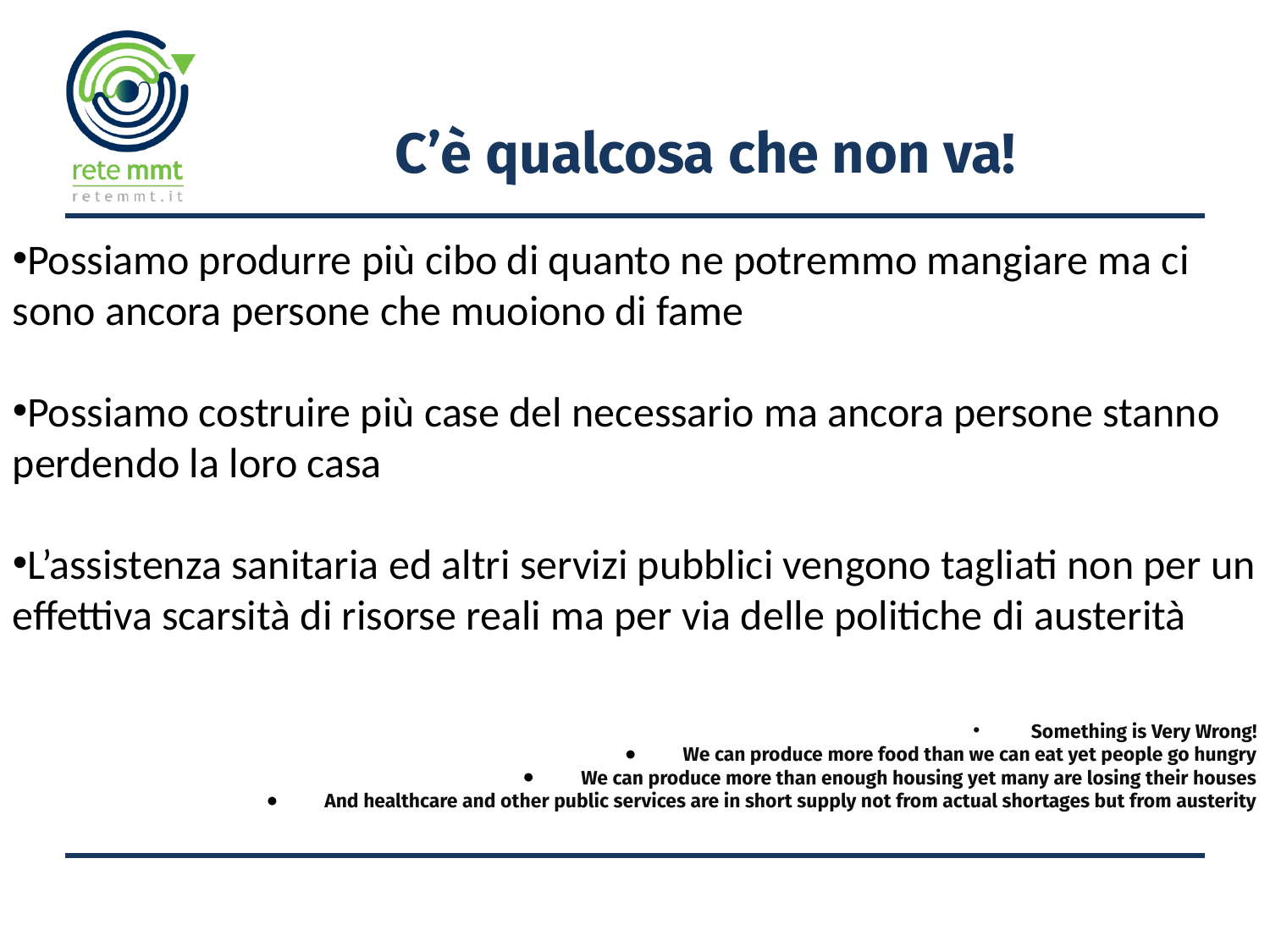

# C’è qualcosa che non va!
Possiamo produrre più cibo di quanto ne potremmo mangiare ma ci sono ancora persone che muoiono di fame

Possiamo costruire più case del necessario ma ancora persone stanno perdendo la loro casa

L’assistenza sanitaria ed altri servizi pubblici vengono tagliati non per un effettiva scarsità di risorse reali ma per via delle politiche di austerità
Something is Very Wrong!
We can produce more food than we can eat yet people go hungry
We can produce more than enough housing yet many are losing their houses
And healthcare and other public services are in short supply not from actual shortages but from austerity